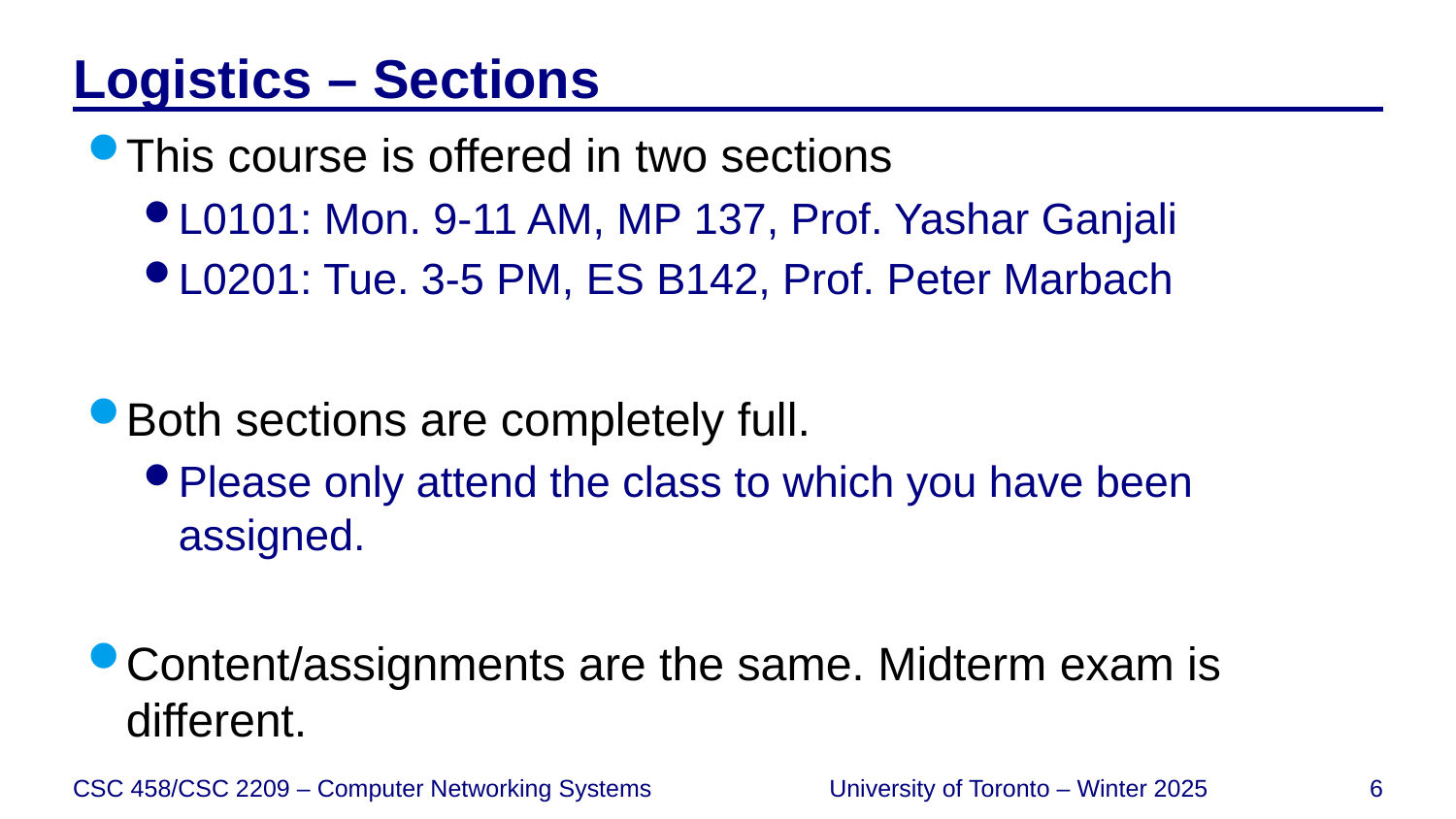

# Logistics – Sections
This course is offered in two sections
L0101: Mon. 9-11 AM, MP 137, Prof. Yashar Ganjali
L0201: Tue. 3-5 PM, ES B142, Prof. Peter Marbach

Both sections are completely full.
Please only attend the class to which you have been assigned.

Content/assignments are the same. Midterm exam is different.

CSC 458/CSC 2209 – Computer Networking Systems
University of Toronto – Winter 2025
6